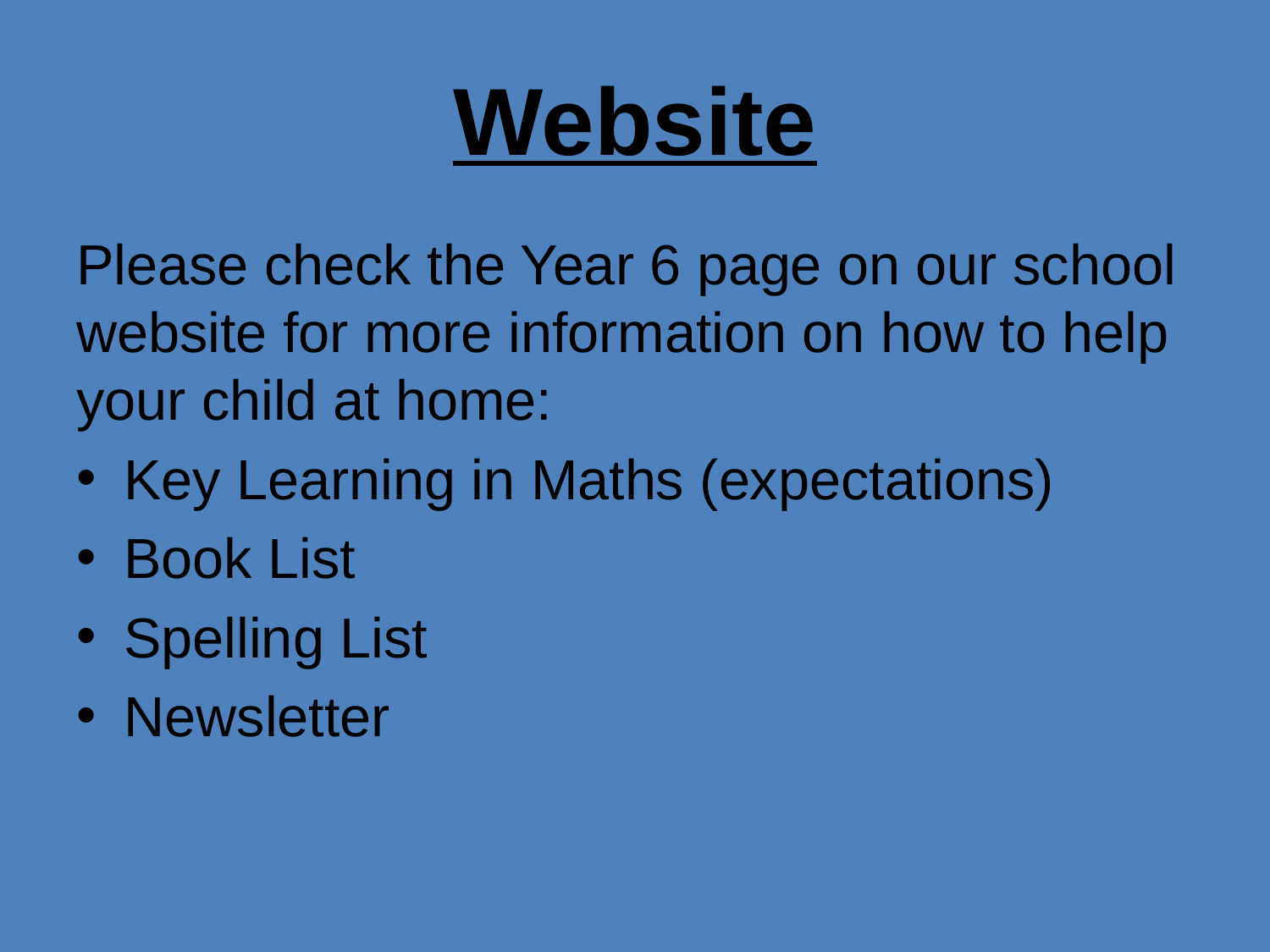

# Website
Please check the Year 6 page on our school website for more information on how to help your child at home:
Key Learning in Maths (expectations)
Book List
Spelling List
Newsletter